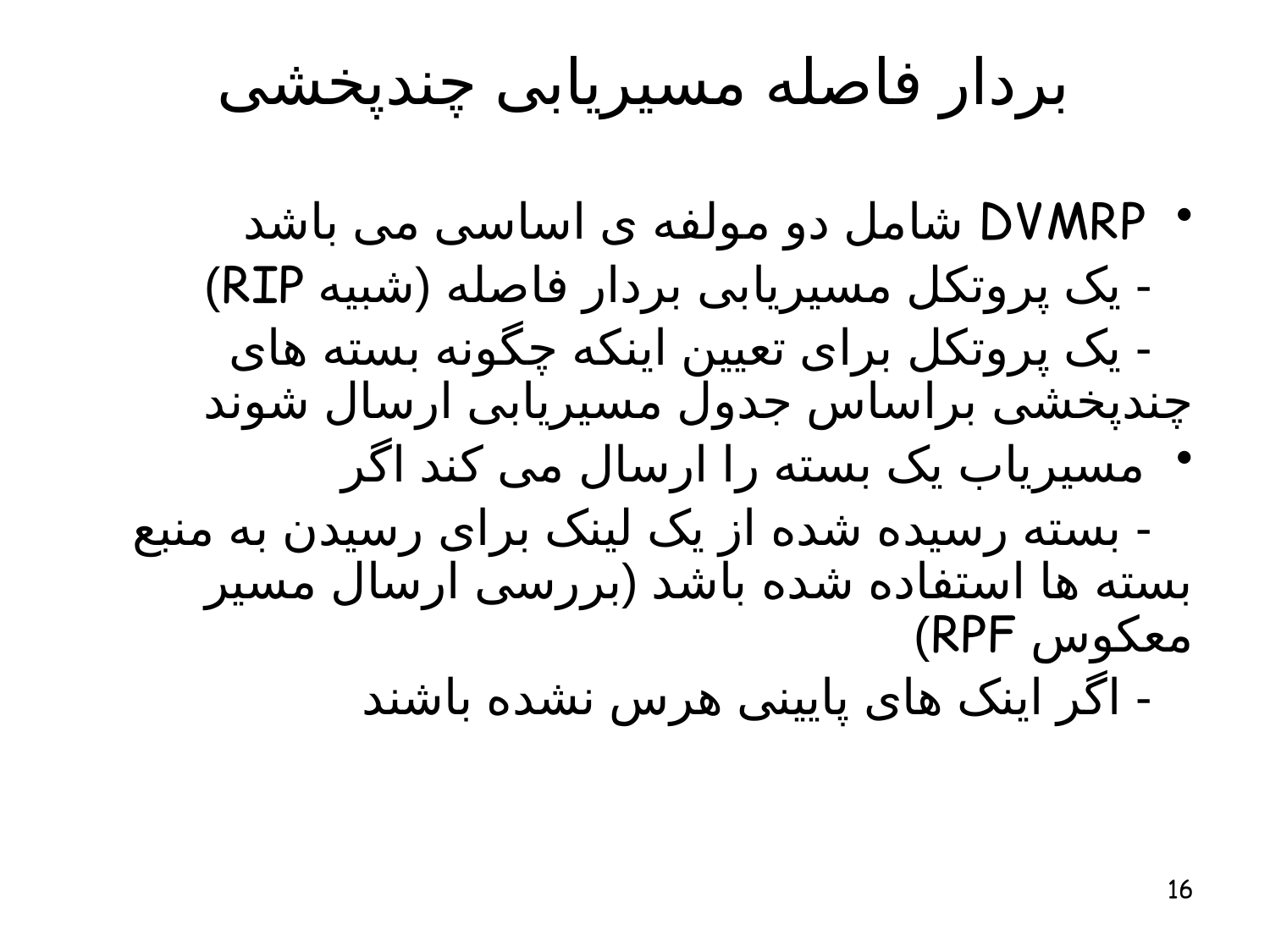

# بردار فاصله مسیریابی چندپخشی
DVMRP شامل دو مولفه ی اساسی می باشد
   - یک پروتکل مسیریابی بردار فاصله (شبیه RIP)
   - یک پروتکل برای تعیین اینکه چگونه بسته های چندپخشی براساس جدول مسیریابی ارسال شوند
مسیریاب یک بسته را ارسال می کند اگر
   - بسته رسیده شده از یک لینک برای رسیدن به منبع بسته ها استفاده شده باشد (بررسی ارسال مسیر معکوس RPF)
   - اگر اینک های پایینی هرس نشده باشند

16